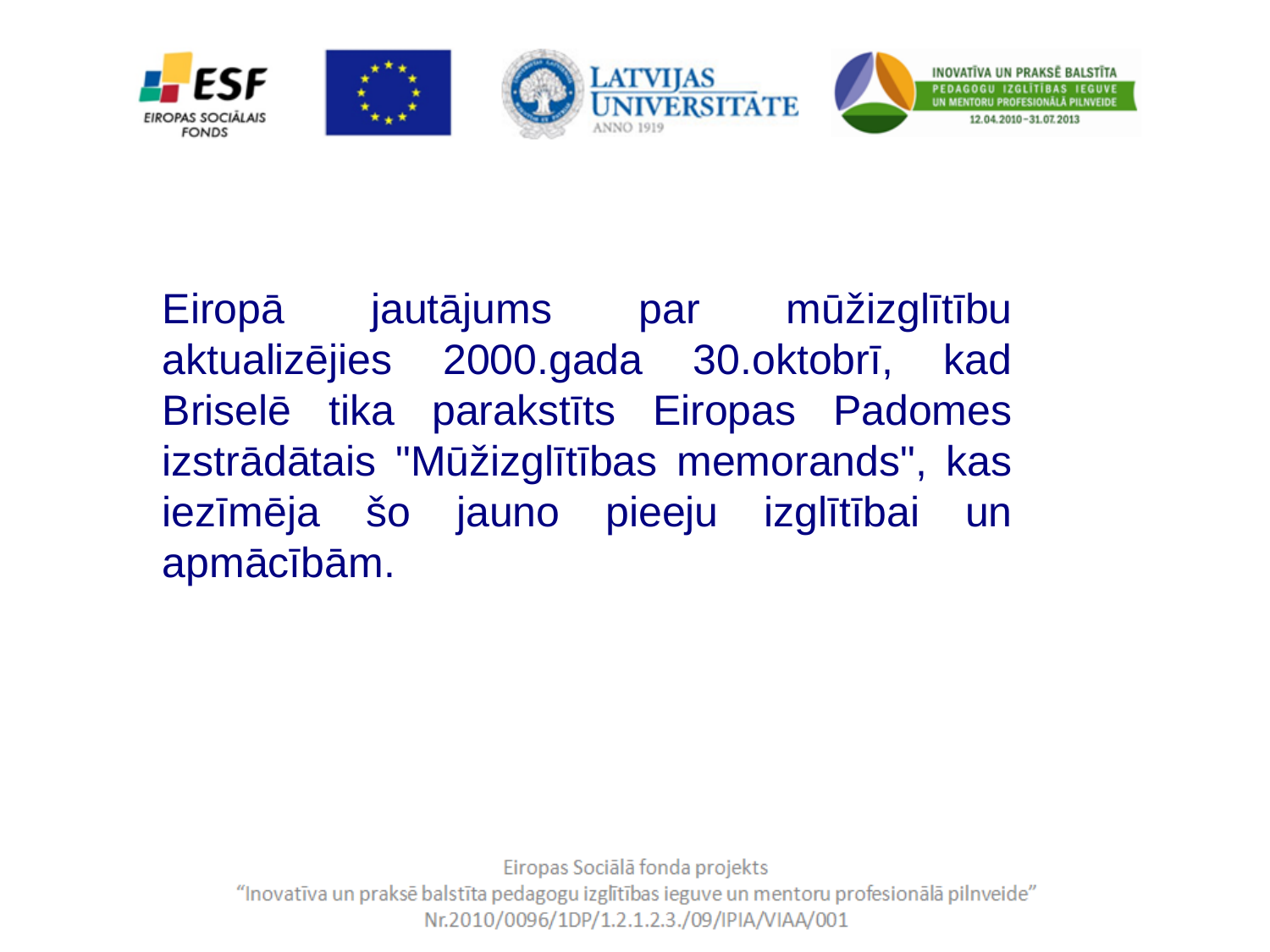

Eiropā jautājums par mūžizglītību aktualizējies 2000.gada 30.oktobrī, kad Briselē tika parakstīts Eiropas Padomes izstrādātais "Mūžizglītības memorands", kas iezīmēja šo jauno pieeju izglītībai un apmācībām.